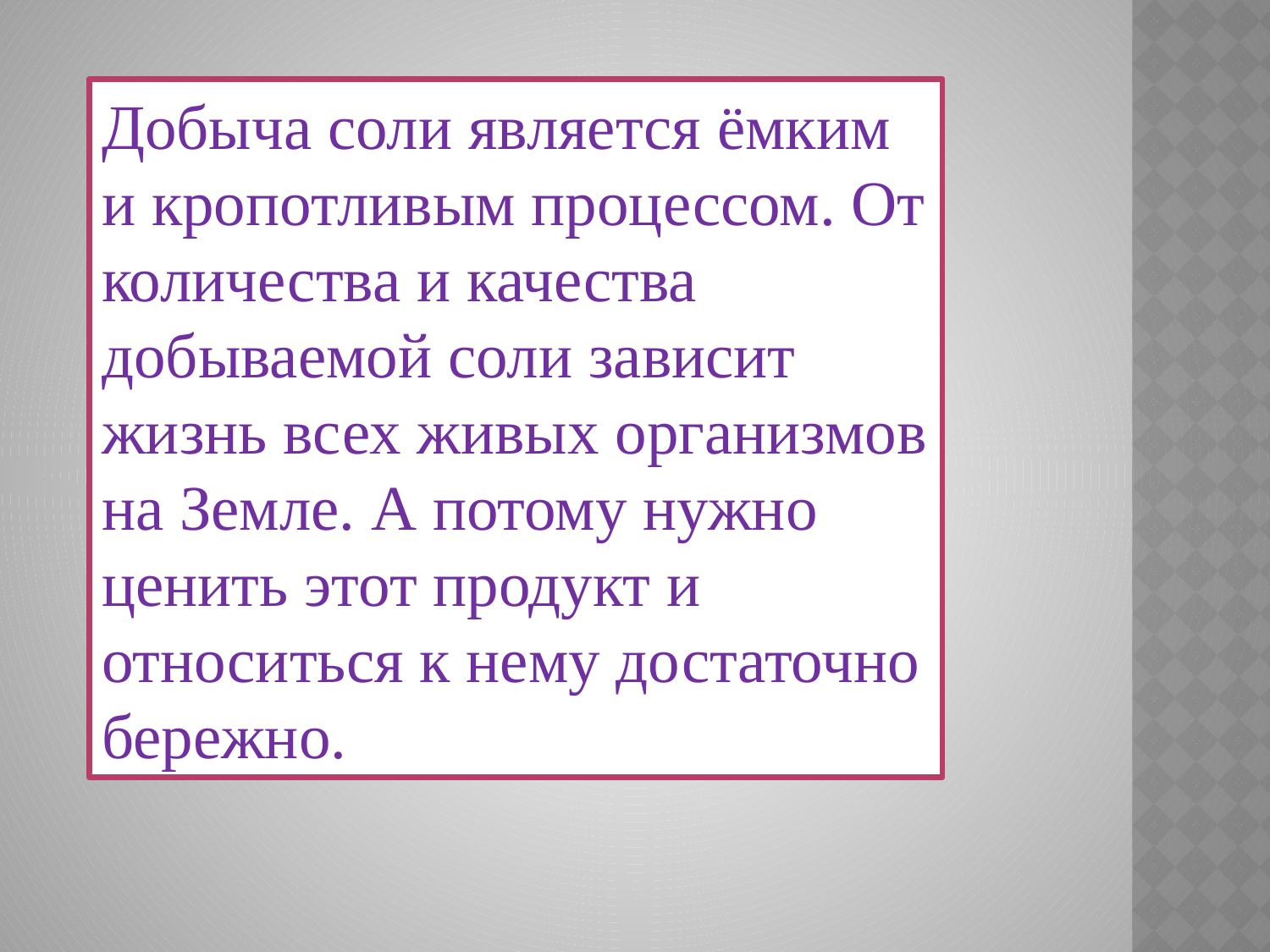

Добыча соли является ёмким и кропотливым процессом. От количества и качества добываемой соли зависит жизнь всех живых организмов на Земле. А потому нужно ценить этот продукт и относиться к нему достаточно бережно.